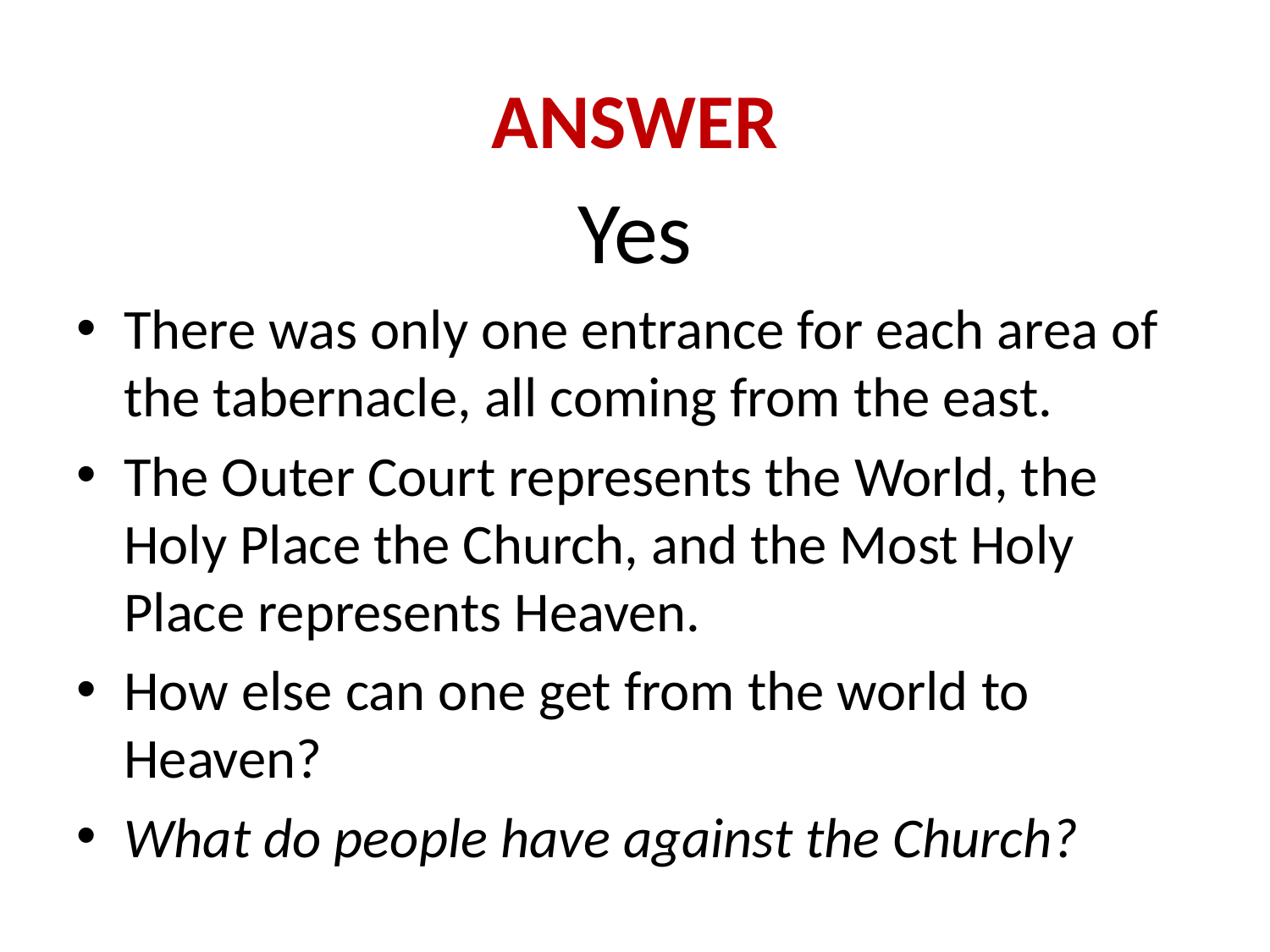

# ANSWER
Yes
There was only one entrance for each area of the tabernacle, all coming from the east.
The Outer Court represents the World, the Holy Place the Church, and the Most Holy Place represents Heaven.
How else can one get from the world to Heaven?
What do people have against the Church?